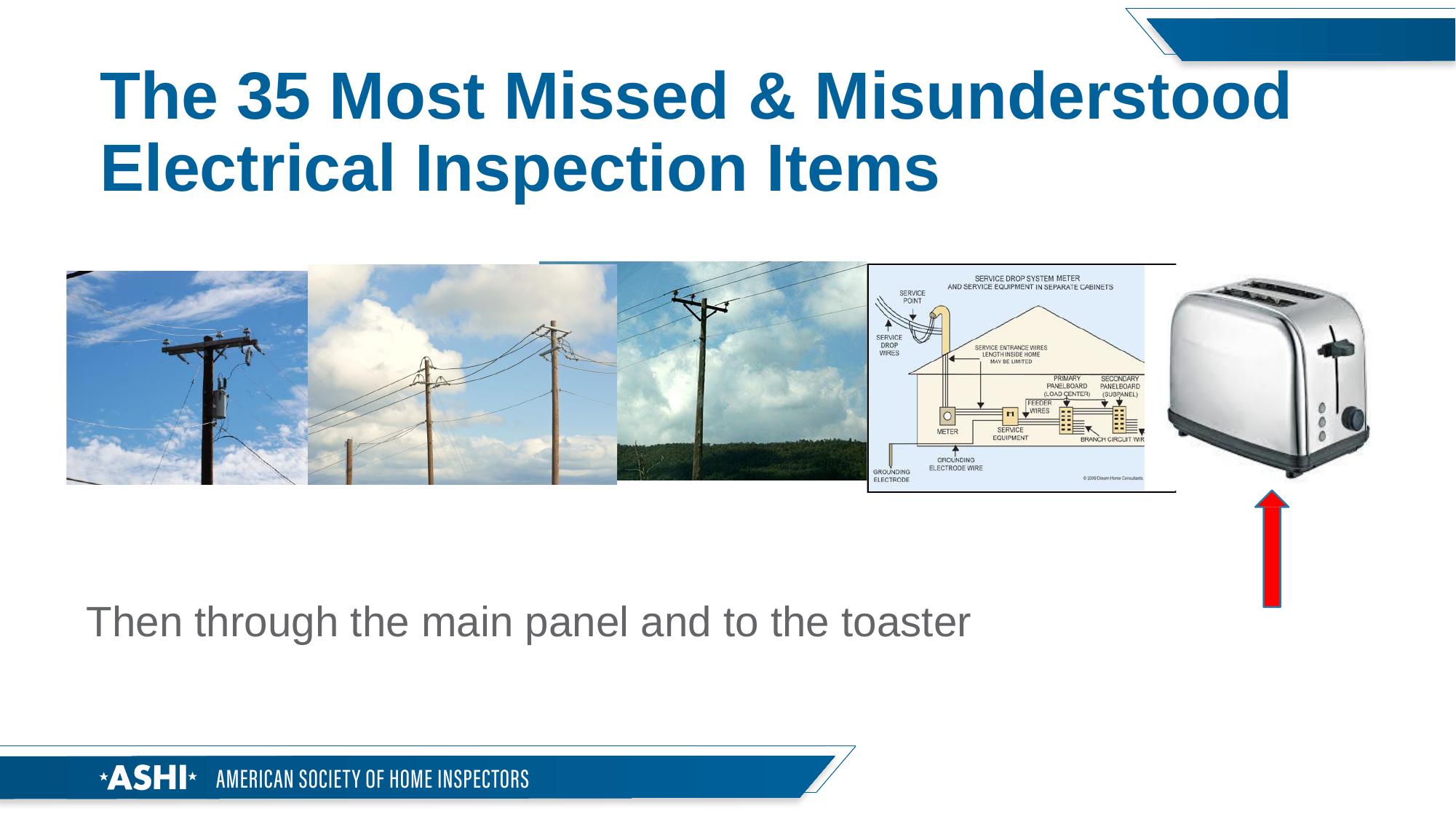

# The 35 Most Missed & Misunderstood Electrical Inspection Items

Then through the main panel and to the toaster